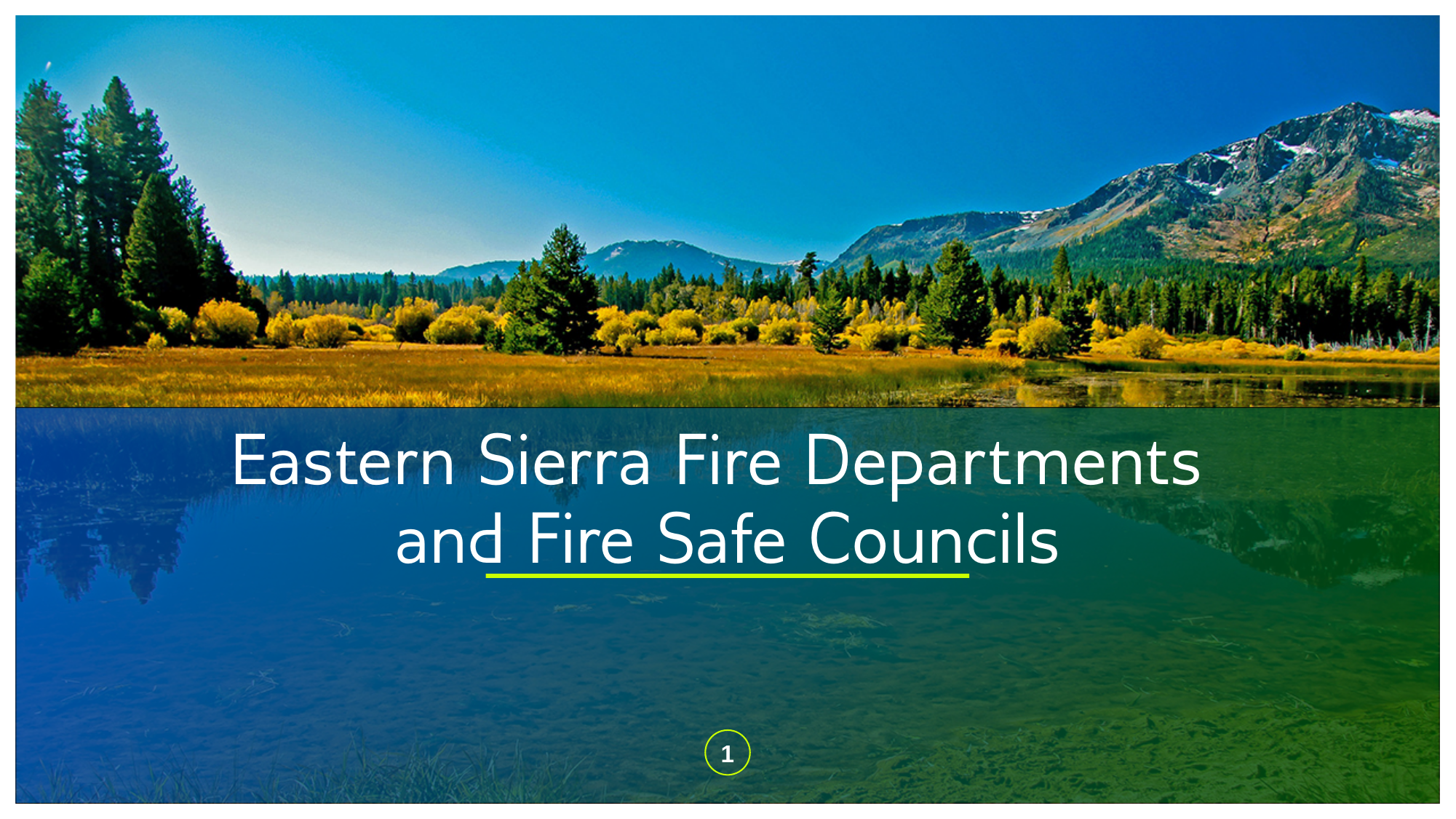

# Eastern Sierra Fire Departments and Fire Safe Councils
1